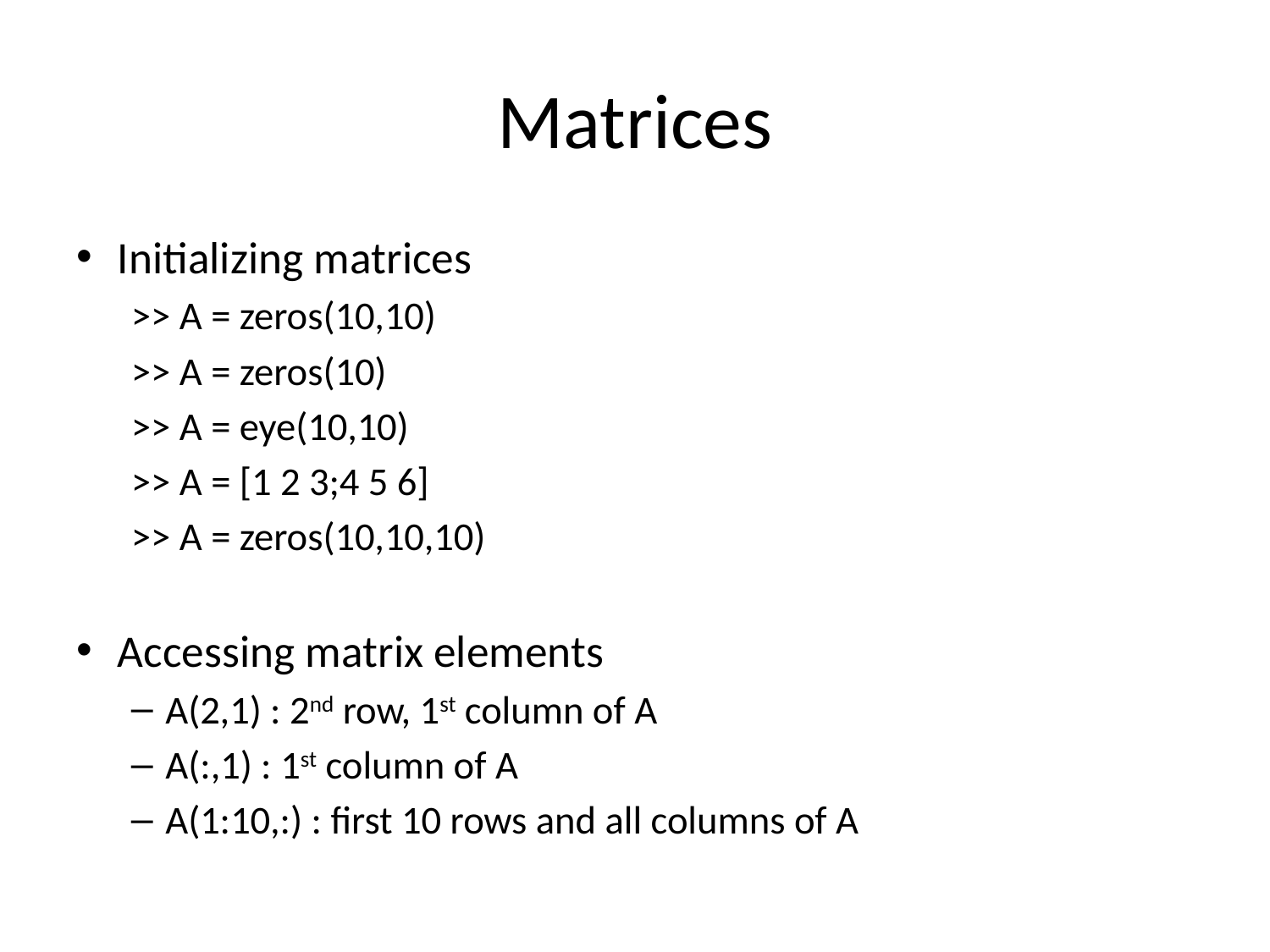

# Matrices
Initializing matrices
>> A = zeros(10,10)
>> A = zeros(10)
>> A = eye(10,10)
>> A = [1 2 3;4 5 6]
>> A = zeros(10,10,10)

Accessing matrix elements
A(2,1) : 2nd row, 1st column of A
A(:,1) : 1st column of A
A(1:10,:) : first 10 rows and all columns of A